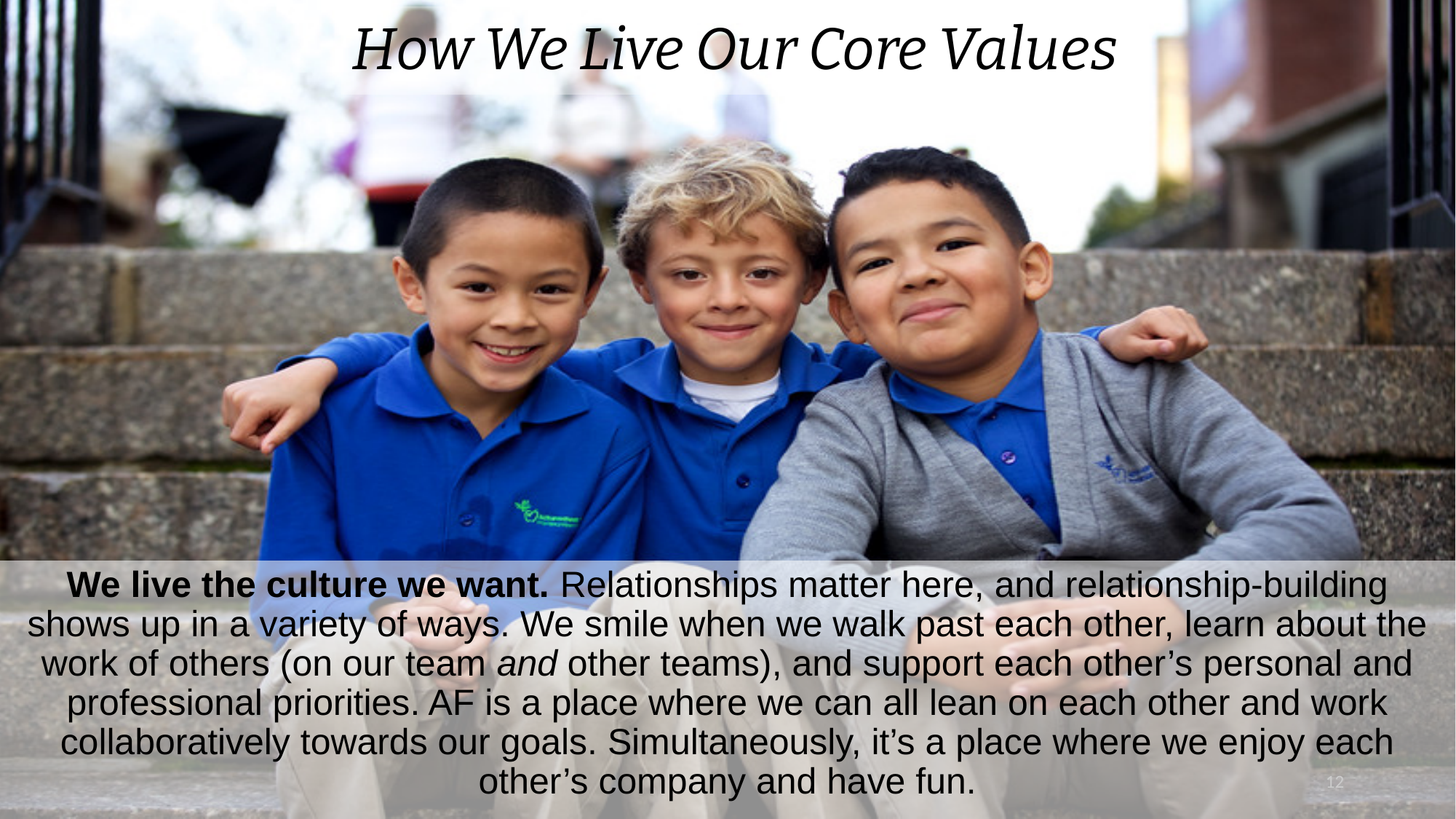

# How We Live Our Core Values
We live the culture we want. Relationships matter here, and relationship-building shows up in a variety of ways. We smile when we walk past each other, learn about the work of others (on our team and other teams), and support each other’s personal and professional priorities. AF is a place where we can all lean on each other and work collaboratively towards our goals. Simultaneously, it’s a place where we enjoy each other’s company and have fun.
12